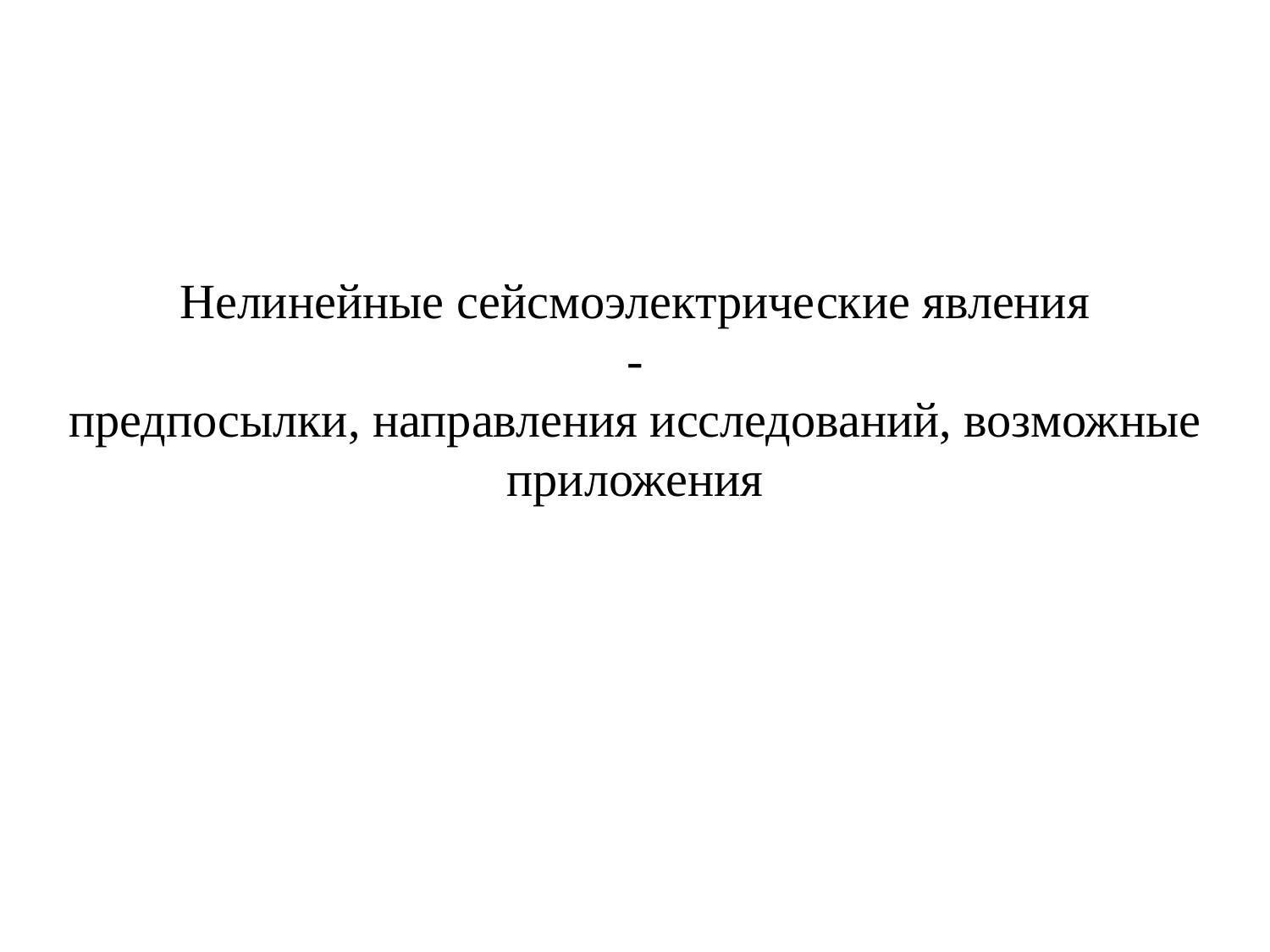

Нелинейные сейсмоэлектрические явления
-
предпосылки, направления исследований, возможные приложения